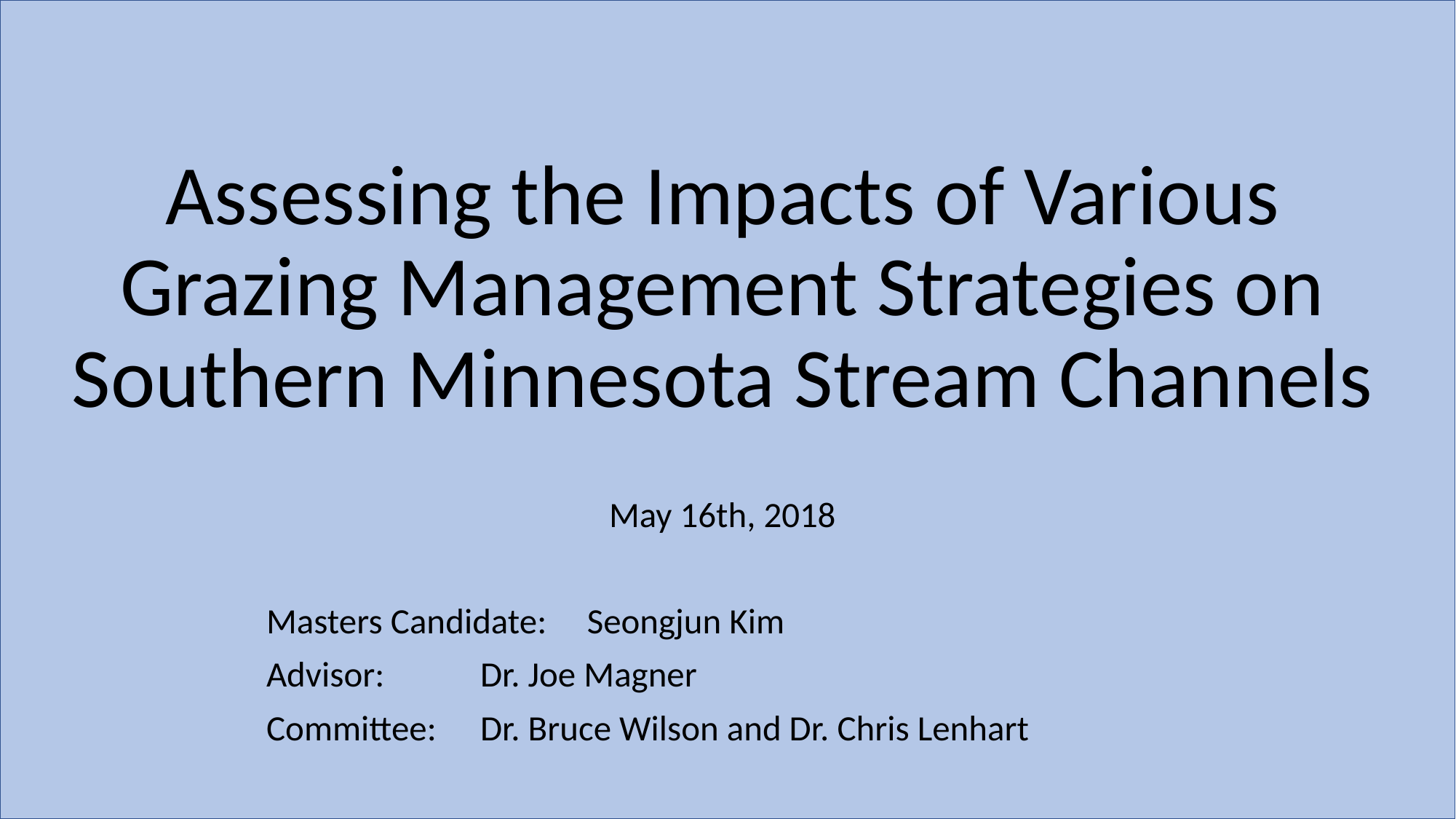

# Assessing the Impacts of Various Grazing Management Strategies on Southern Minnesota Stream Channels
May 16th, 2018

Masters Candidate: 	Seongjun Kim
Advisor: 		Dr. Joe Magner
Committee: 		Dr. Bruce Wilson and Dr. Chris Lenhart